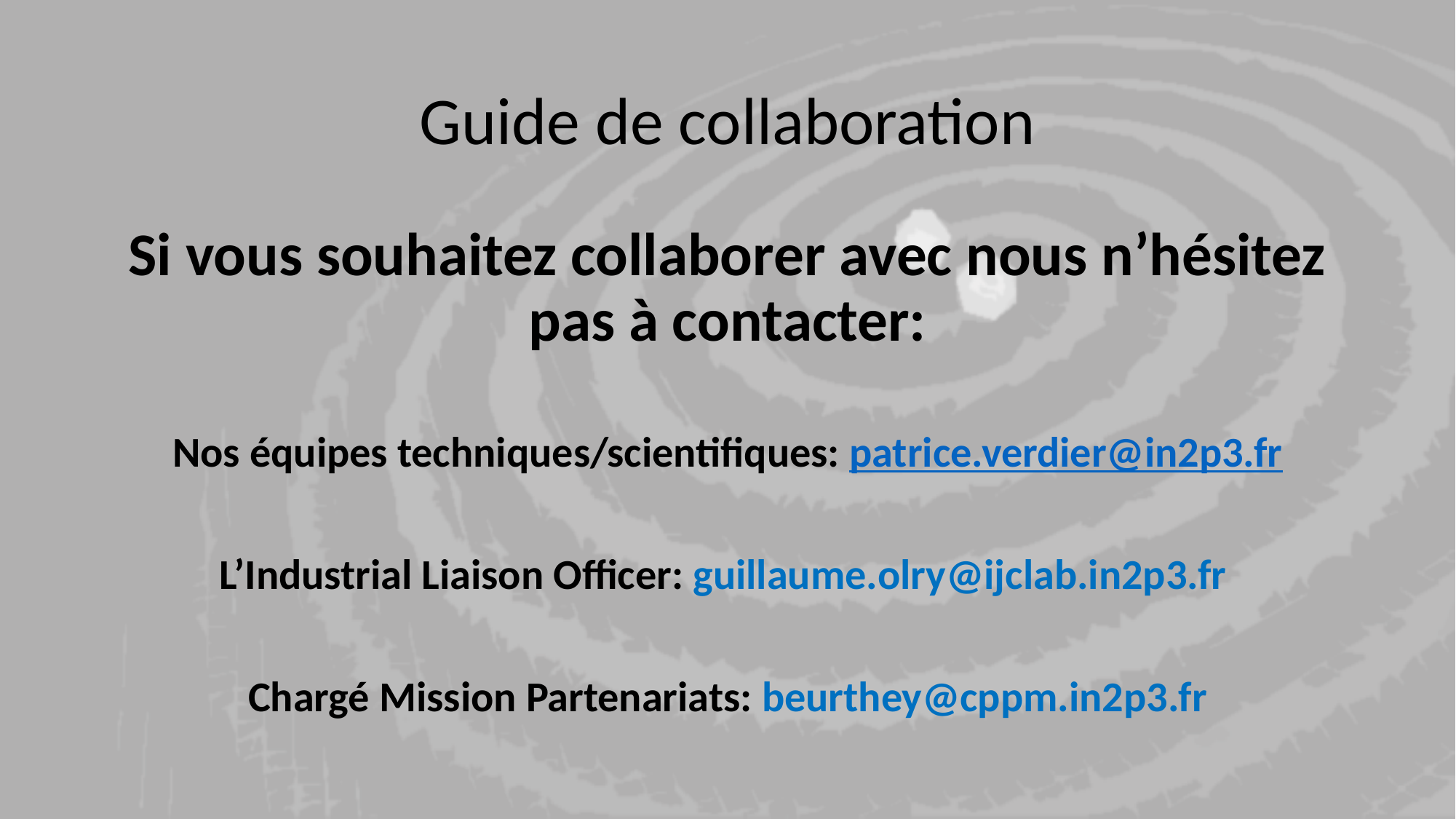

# Guide de collaboration
Si vous souhaitez collaborer avec nous n’hésitez pas à contacter:

Nos équipes techniques/scientifiques: patrice.verdier@in2p3.fr

L’Industrial Liaison Officer: guillaume.olry@ijclab.in2p3.fr

Chargé Mission Partenariats: beurthey@cppm.in2p3.fr